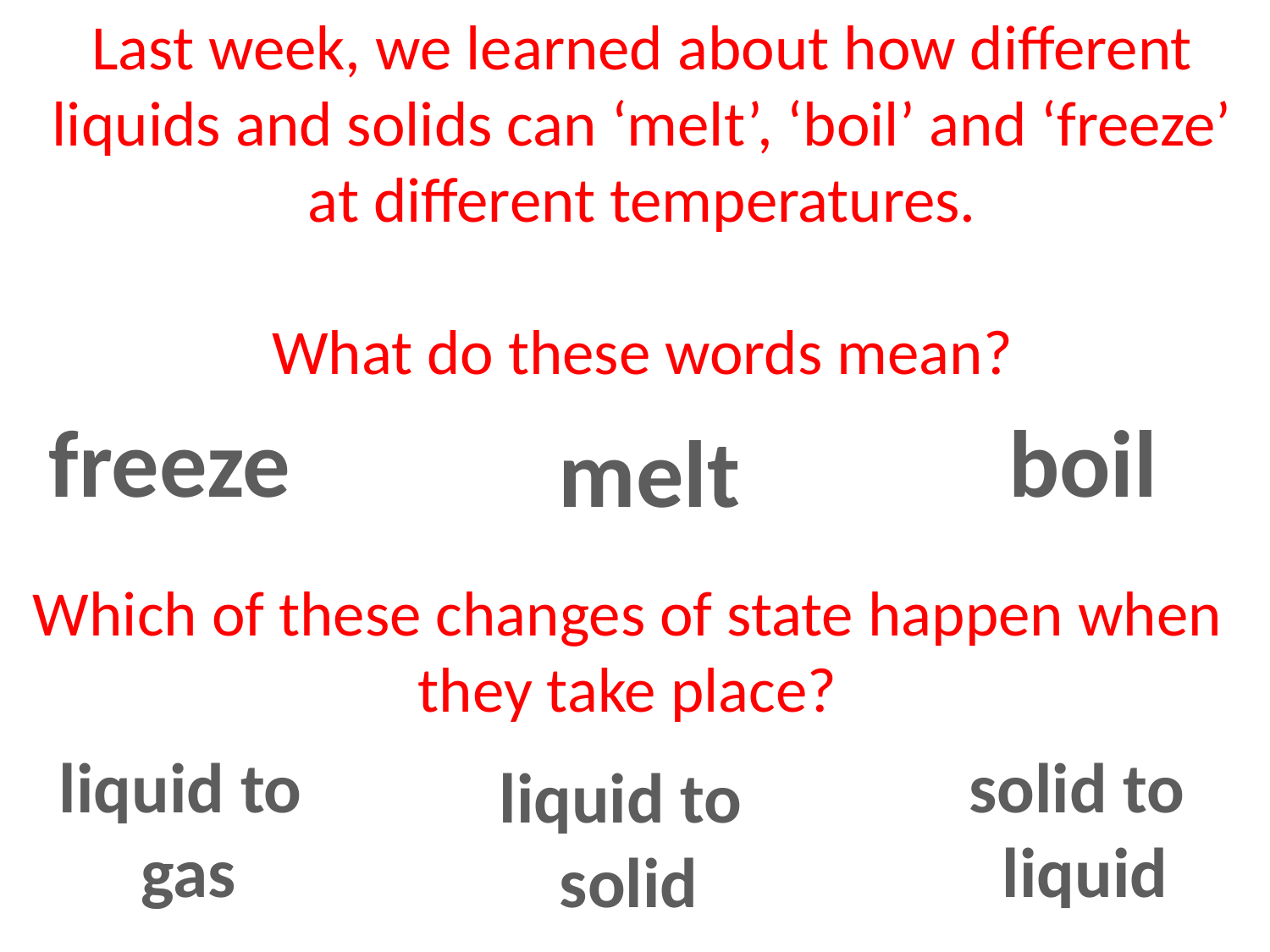

Last week, we learned about how different liquids and solids can ‘melt’, ‘boil’ and ‘freeze’ at different temperatures.

What do these words mean?
freeze
boil
melt
Which of these changes of state happen when they take place?
liquid to
gas
solid to
liquid
liquid to
solid